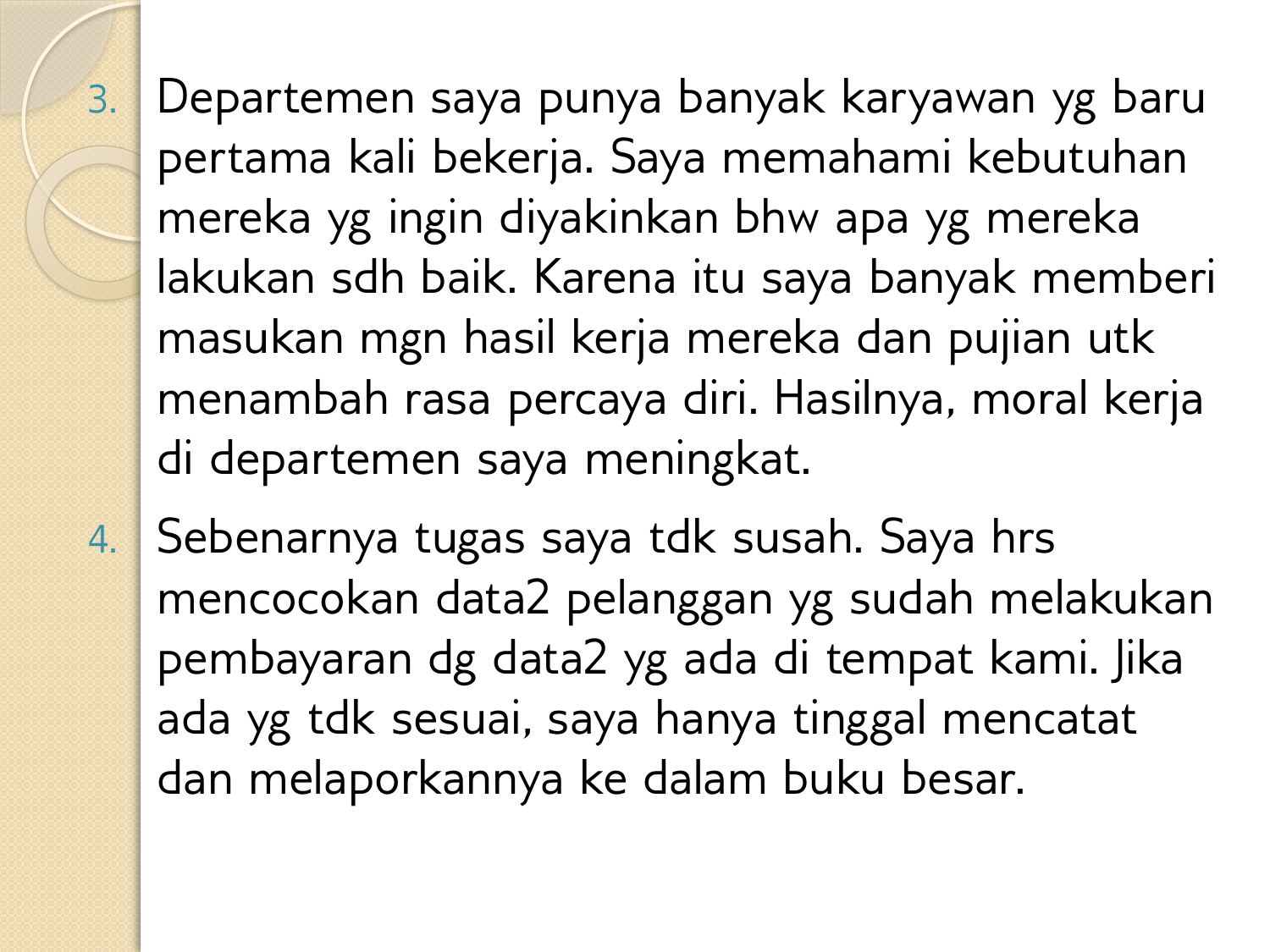

Departemen saya punya banyak karyawan yg baru pertama kali bekerja. Saya memahami kebutuhan mereka yg ingin diyakinkan bhw apa yg mereka lakukan sdh baik. Karena itu saya banyak memberi masukan mgn hasil kerja mereka dan pujian utk menambah rasa percaya diri. Hasilnya, moral kerja di departemen saya meningkat.
Sebenarnya tugas saya tdk susah. Saya hrs mencocokan data2 pelanggan yg sudah melakukan pembayaran dg data2 yg ada di tempat kami. Jika ada yg tdk sesuai, saya hanya tinggal mencatat dan melaporkannya ke dalam buku besar.